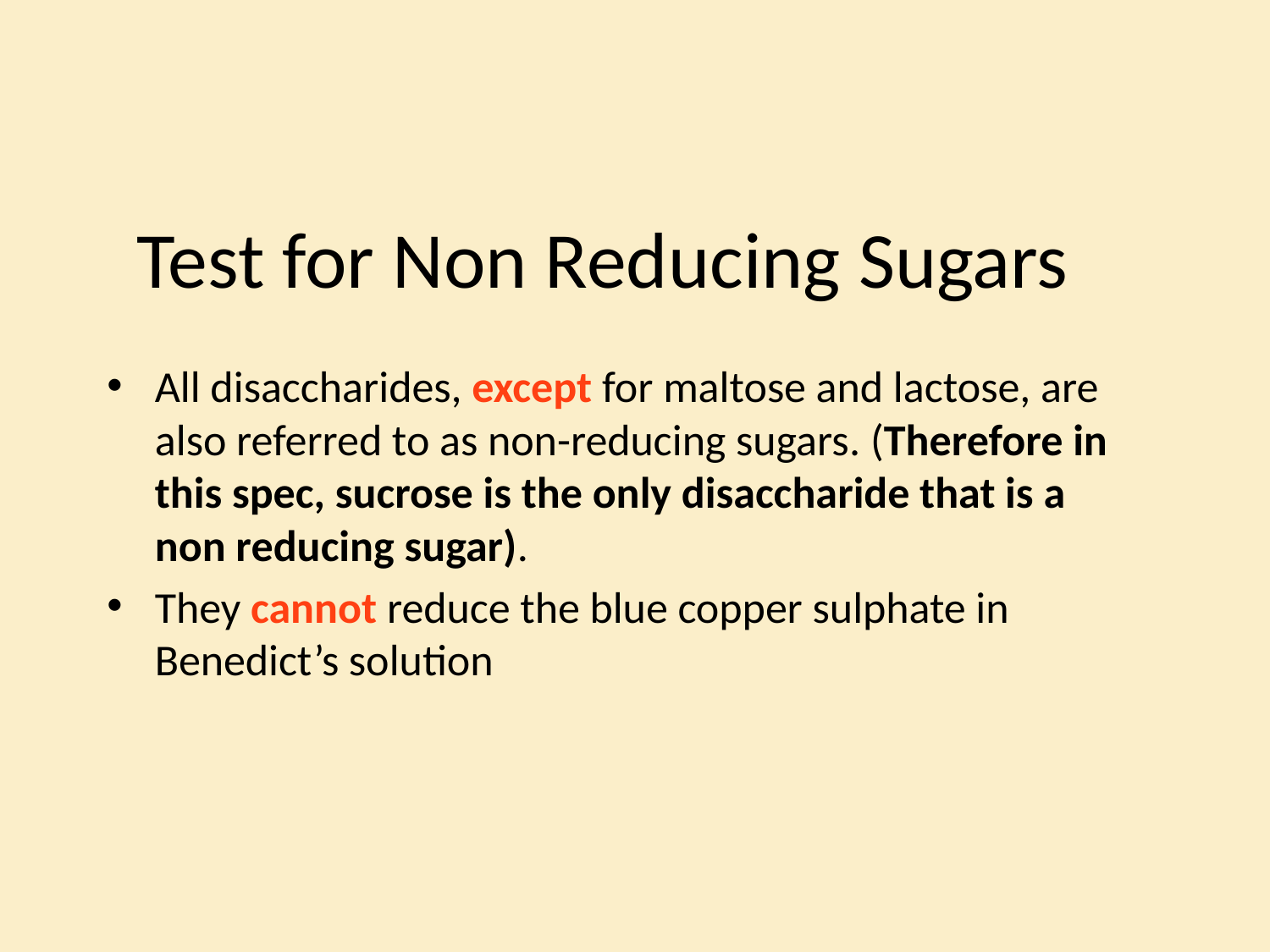

# Test for Non Reducing Sugars
All disaccharides, except for maltose and lactose, are also referred to as non-reducing sugars. (Therefore in this spec, sucrose is the only disaccharide that is a non reducing sugar).
They cannot reduce the blue copper sulphate in Benedict’s solution